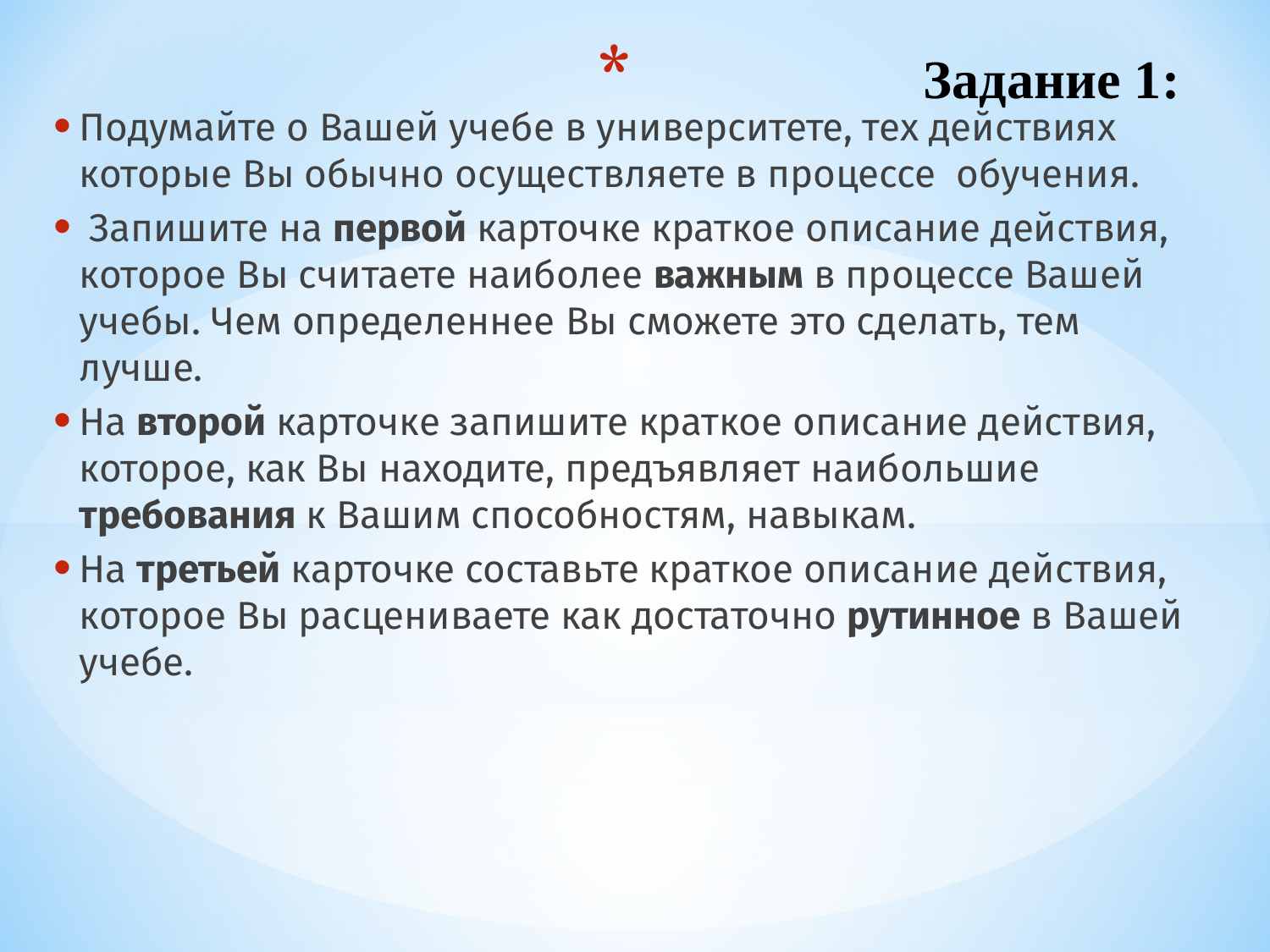

# Задание 1:
Подумайте о Вашей учебе в университете, тех действиях которые Вы обычно осуществляете в процессе  обучения.
 Запишите на первой карточке краткое описание действия, которое Вы считаете наиболее важным в процессе Вашей учебы. Чем определеннее Вы сможете это сделать, тем лучше.
На второй карточке запишите краткое описание действия, которое, как Вы находите, предъявляет наибольшие требования к Вашим способностям, навыкам.
На третьей карточке составьте краткое описание действия, которое Вы расцениваете как достаточно рутинное в Вашей учебе.